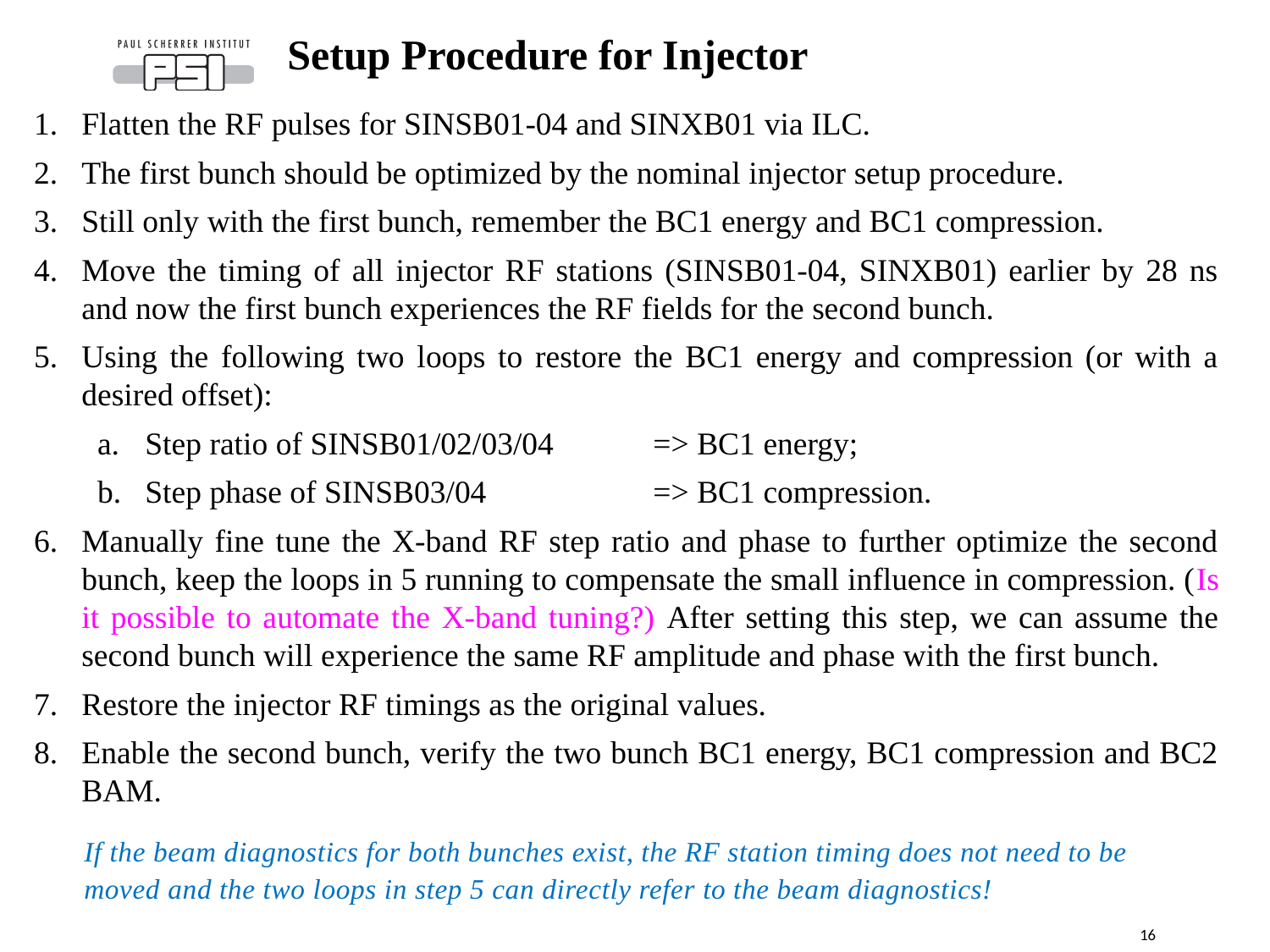

Setup Procedure for Injector
Flatten the RF pulses for SINSB01-04 and SINXB01 via ILC.
The first bunch should be optimized by the nominal injector setup procedure.
Still only with the first bunch, remember the BC1 energy and BC1 compression.
Move the timing of all injector RF stations (SINSB01-04, SINXB01) earlier by 28 ns and now the first bunch experiences the RF fields for the second bunch.
Using the following two loops to restore the BC1 energy and compression (or with a desired offset):
Step ratio of SINSB01/02/03/04 	=> BC1 energy;
Step phase of SINSB03/04 		=> BC1 compression.
Manually fine tune the X-band RF step ratio and phase to further optimize the second bunch, keep the loops in 5 running to compensate the small influence in compression. (Is it possible to automate the X-band tuning?) After setting this step, we can assume the second bunch will experience the same RF amplitude and phase with the first bunch.
Restore the injector RF timings as the original values.
Enable the second bunch, verify the two bunch BC1 energy, BC1 compression and BC2 BAM.
If the beam diagnostics for both bunches exist, the RF station timing does not need to be moved and the two loops in step 5 can directly refer to the beam diagnostics!
16